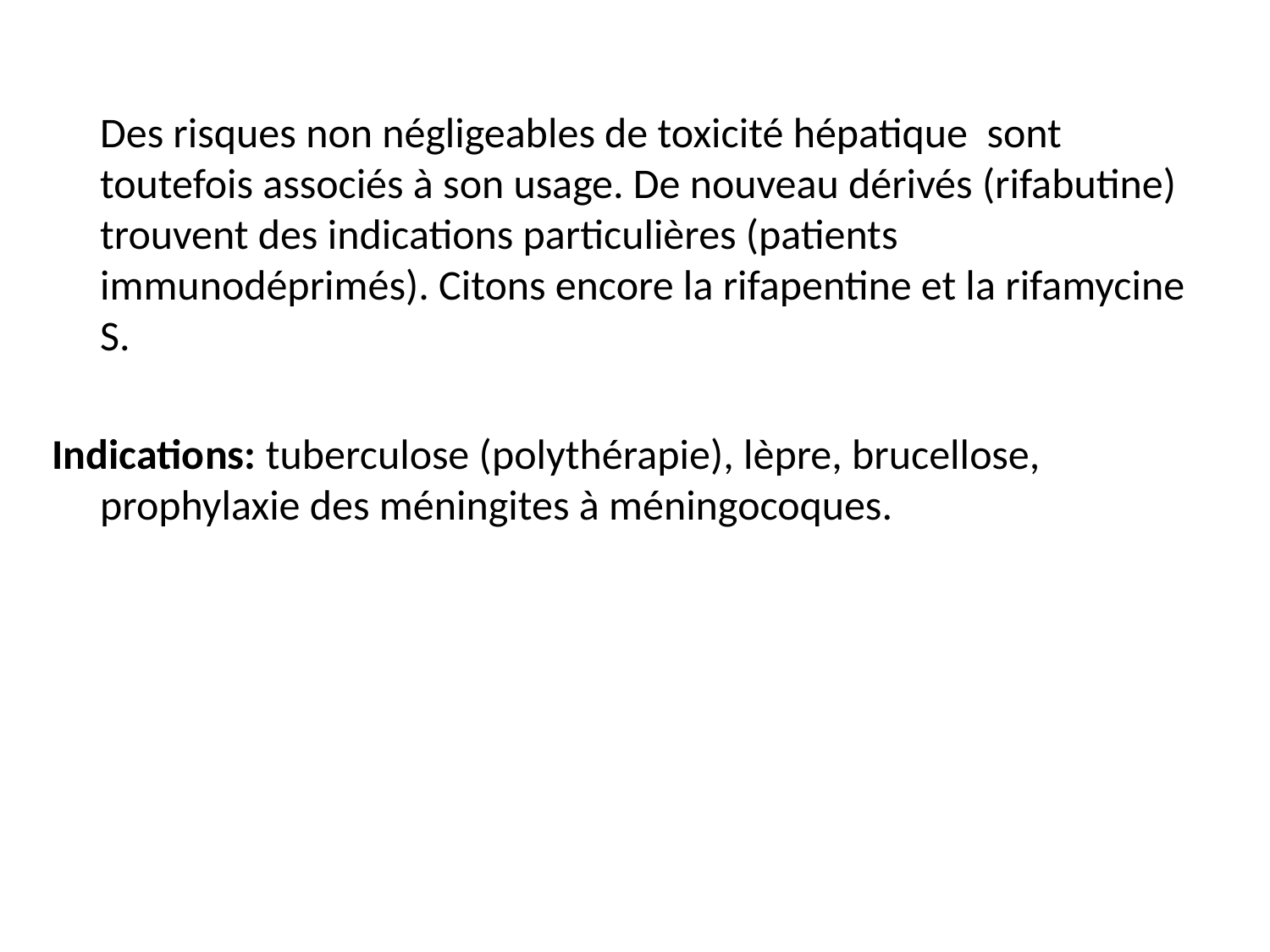

Des risques non négligeables de toxicité hépatique  sont toutefois associés à son usage. De nouveau dérivés (rifabutine) trouvent des indications particulières (patients immunodéprimés). Citons encore la rifapentine et la rifamycine S.

Indications: tuberculose (polythérapie), lèpre, brucellose, prophylaxie des méningites à méningocoques.